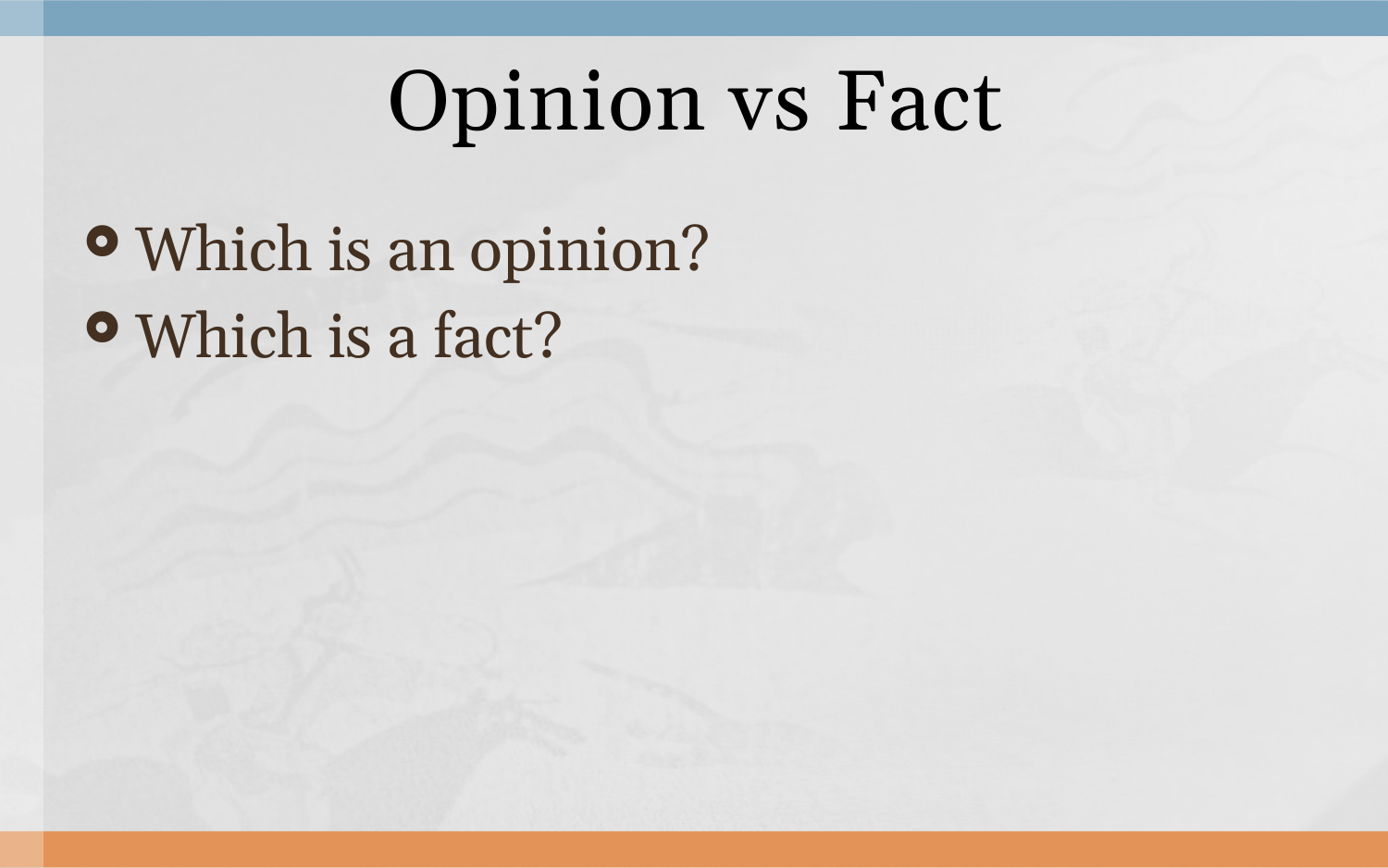

# Opinion vs Fact
Which is an opinion?
Which is a fact?